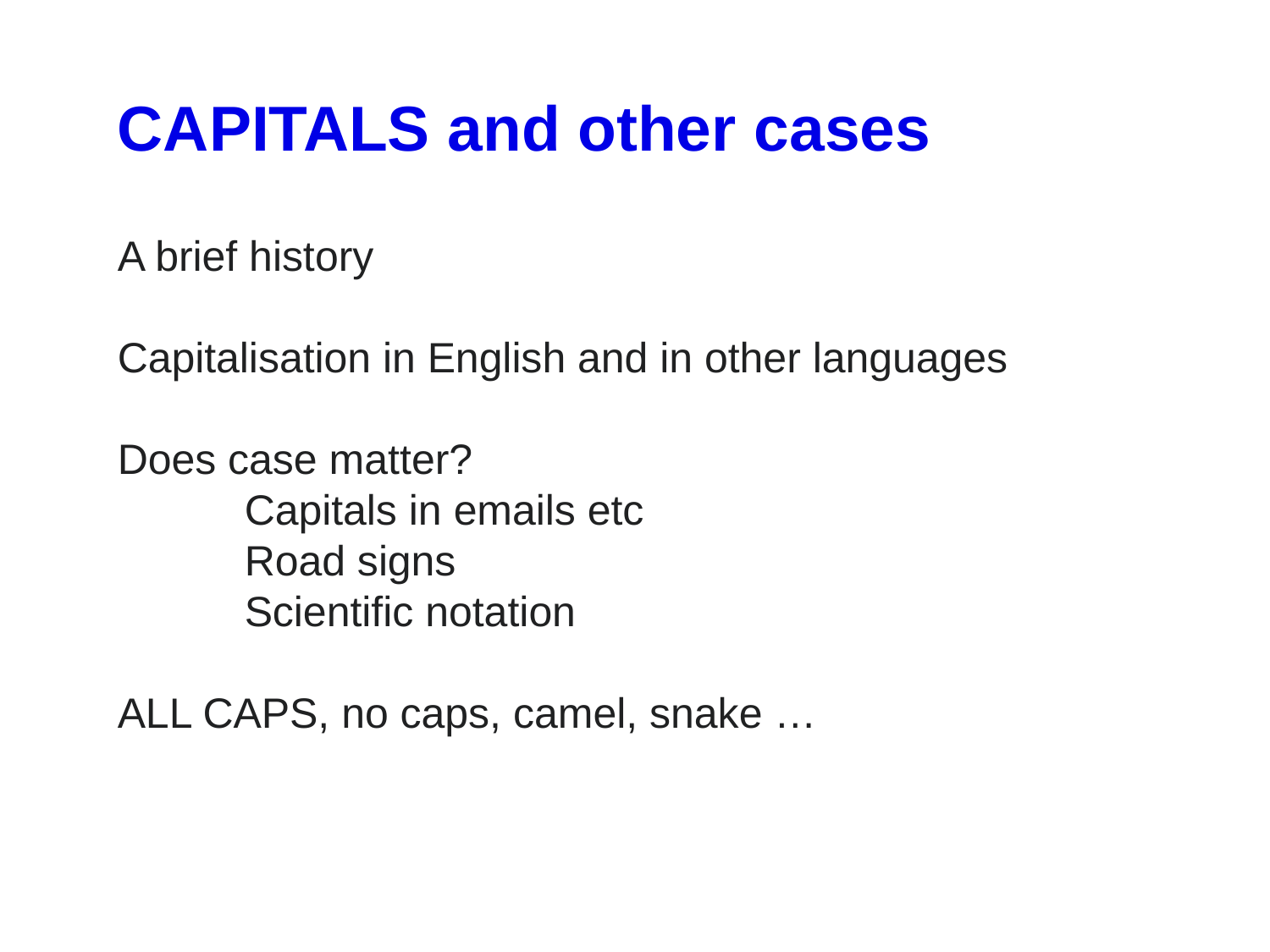

CAPITALS and other cases

A brief history

Capitalisation in English and in other languages

Does case matter?
	Capitals in emails etc
	Road signs
	Scientific notation

ALL CAPS, no caps, camel, snake …